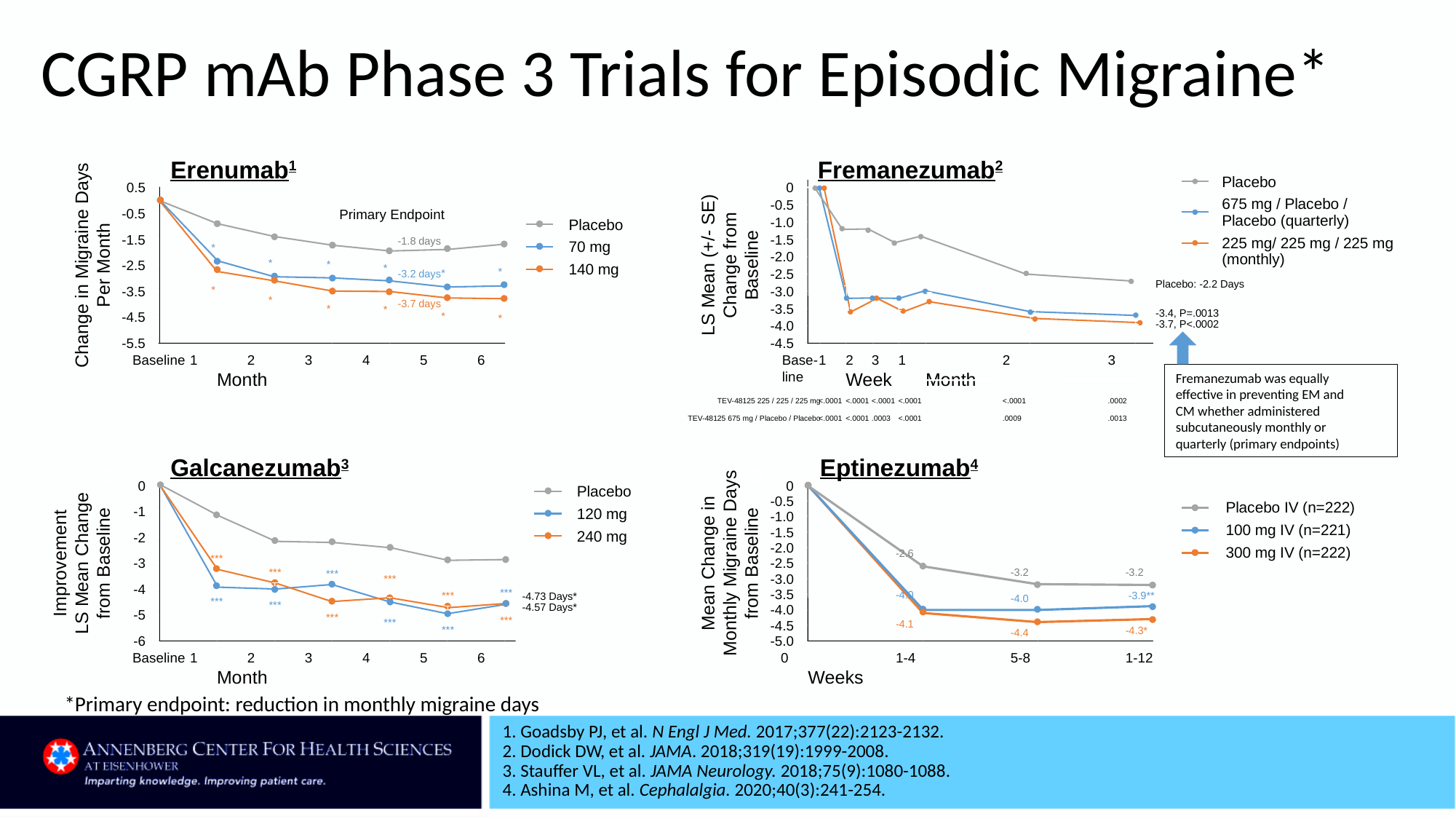

# CGRP mAb Phase 3 Trials for Episodic Migraine*
Erenumab1
Fremanezumab2
A
0.5
0
Placebo
675 mg / Placebo / Placebo (quarterly)
225 mg/ 225 mg / 225 mg (monthly)

-0.5

-0.5
Primary Endpoint

-1.0

Placebo
70 mg
140 mg

-1.5
-1.5

-1.8 days

*

LS Mean (+/- SE)
Change from
Baseline
Change in Migraine Days
Per Month

-2.0

*
-2.5
*
*

*
-2.5
*
-3.2 days

-3.5
-3.0
*

Placebo: -2.2 Days

-3.4, P=.0013
-3.7, P<.0002

*

-3.7 days

-3.5

*
*

-4.5
*
*

-4.0

-5.5
-4.5

Baseline
1
2
3
4
5
6
Base-
line
1
2
3
1
2
3
Month
Week
Month
Fremanezumab was equally
effective in preventing EM and
CM whether administered subcutaneously monthly or
quarterly (primary endpoints)

TEV-48125 225 / 225 / 225 mg
<.0001
<.0001
<.0001
<.0001
<.0001
.0002
TEV-48125 675 mg / Placebo / Placebo
<.0001
<.0001
.0003
<.0001
.0009
.0013
Galcanezumab3
Eptinezumab4
C
D
0
0

Placebo
120 mg
240 mg

-0.5

-1
Placebo IV (n=222)
100 mg IV (n=221)
300 mg IV (n=222)

-1.0

-1.5
-2

-2.0

Improvement
LS Mean Change
from Baseline
Mean Change in
Monthly Migraine Days
from Baseline

-2.6

***

-3
-2.5
-2.2 Days*

-4.73 Days*
-4.57 Days*

***
-3.2
-3.2
***

-3.0

***
-4

-3.5
***

-4.0
-3.9**
***

-4.0

***
***

-4.0

-5

***

***

***

-4.5
-4.1

***

-4.3*
-4.4

-6
-5.0

Baseline
1
2
3
4
5
6
0
1-4
5-8
1-12
Month
Weeks
*Primary endpoint: reduction in monthly migraine days
1. Goadsby PJ, et al. N Engl J Med. 2017;377(22):2123-2132.
2. Dodick DW, et al. JAMA. 2018;319(19):1999-2008.
3. Stauffer VL, et al. JAMA Neurology. 2018;75(9):1080-1088.
4. Ashina M, et al. Cephalalgia. 2020;40(3):241-254.